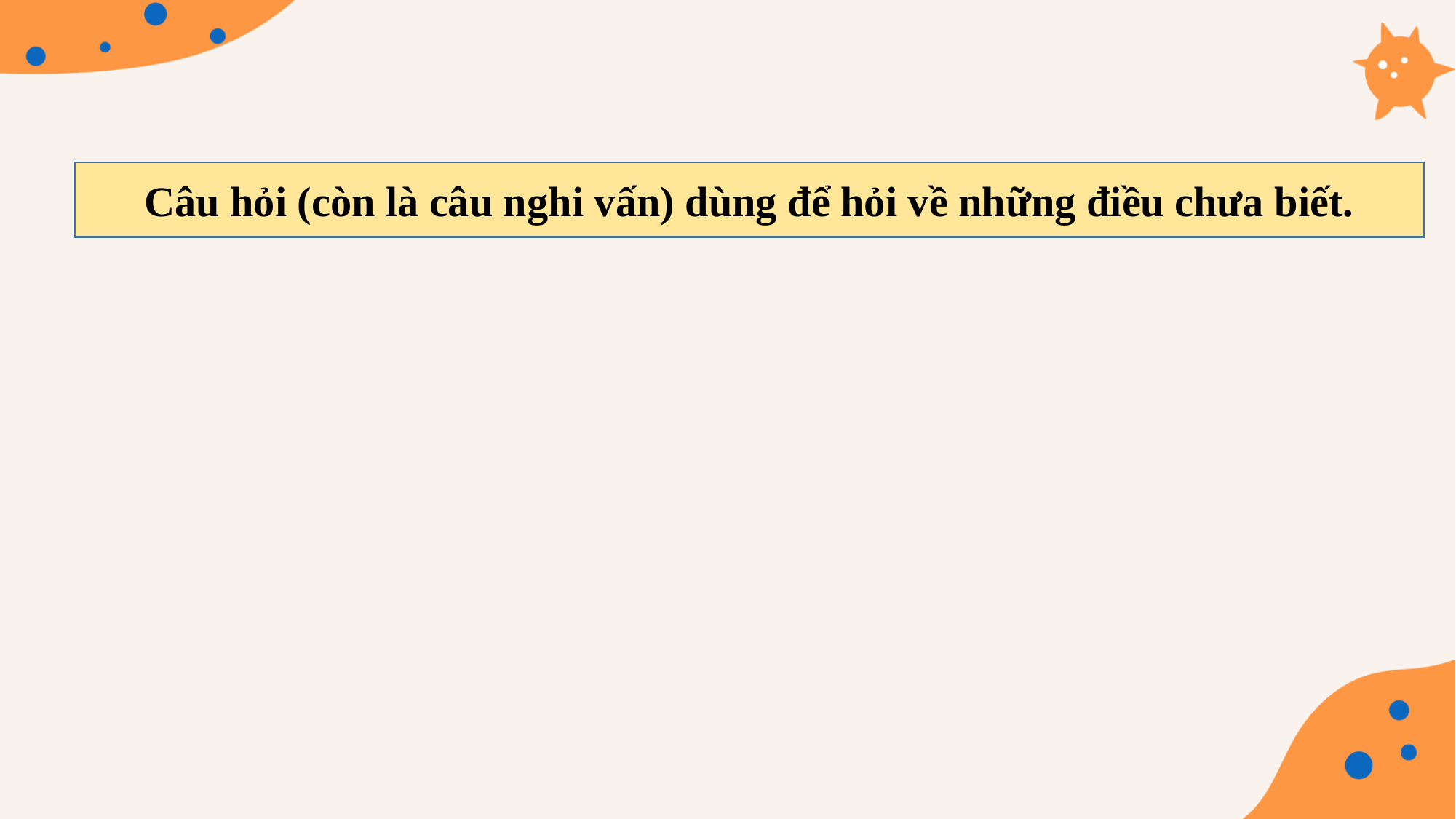

Câu hỏi (còn là câu nghi vấn) dùng để hỏi về những điều chưa biết.